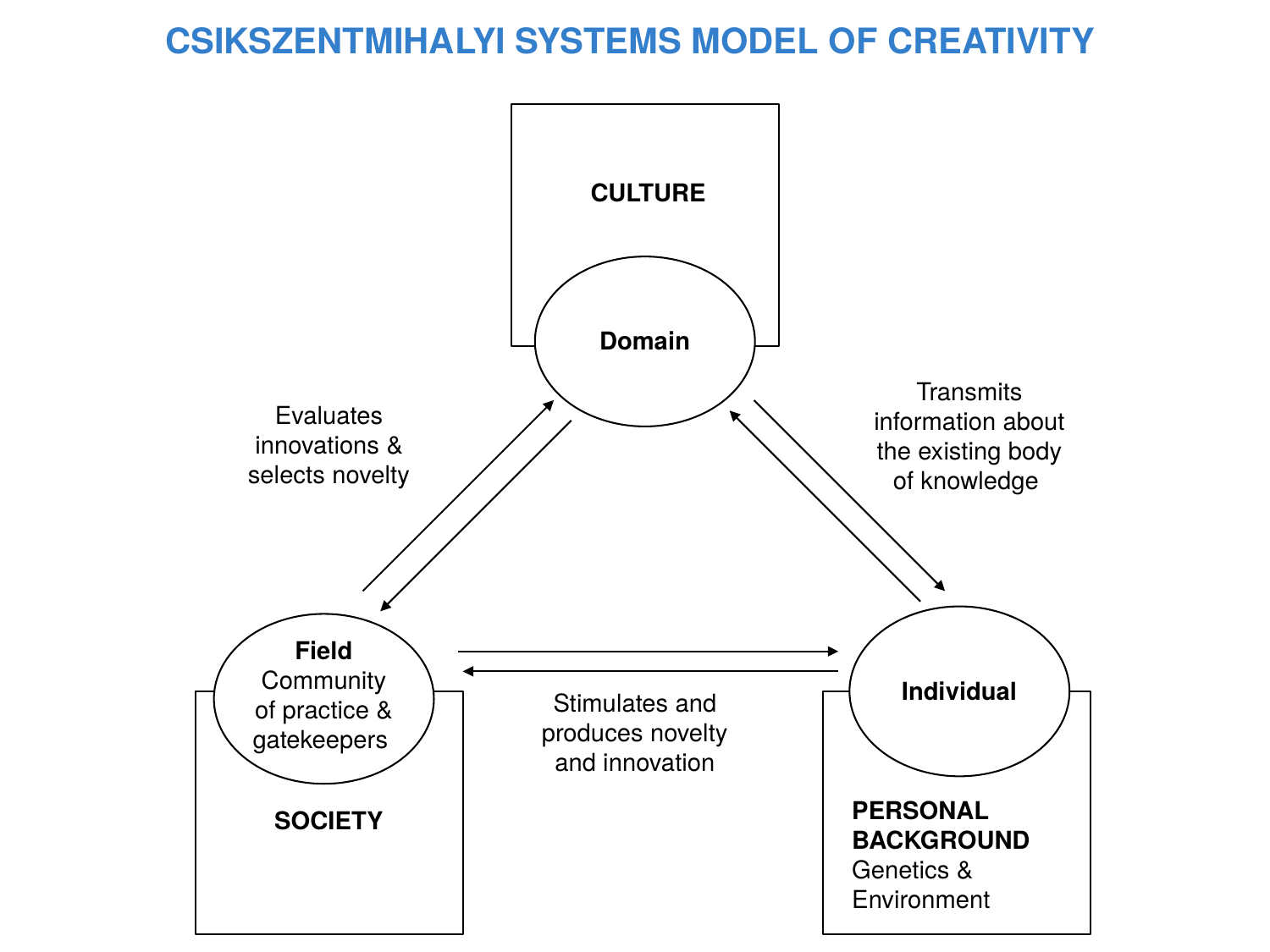

CSIKSZENTMIHALYI SYSTEMS MODEL OF CREATIVITY

CULTURE

Domain
Transmits information about the existing body of knowledge
Evaluates innovations & selects novelty

Field
Community of practice & gatekeepers
Individual
Stimulates and produces novelty and innovation

PERSONAL
BACKGROUND
Genetics &
Environment
SOCIETY